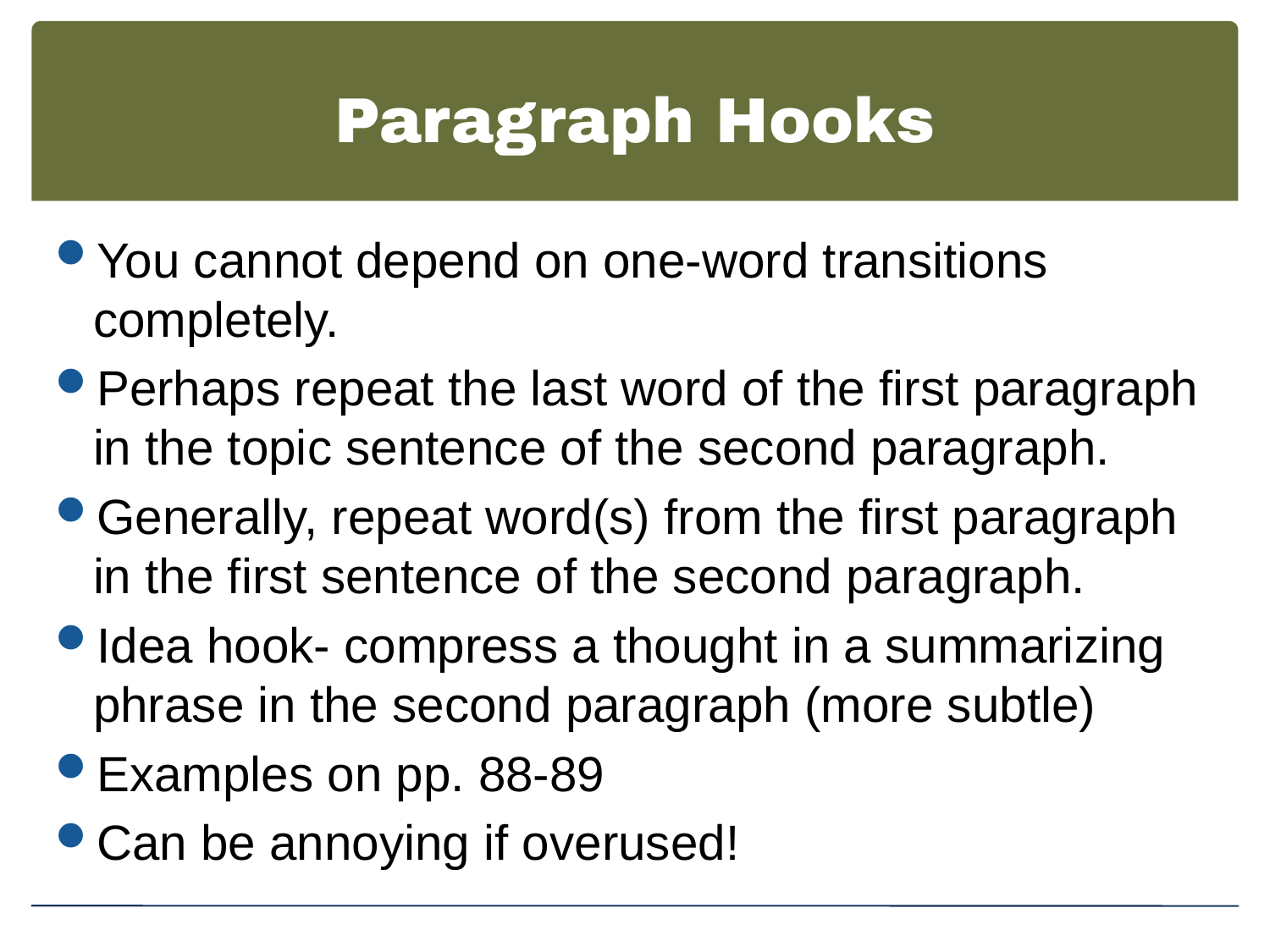

# Paragraph Hooks
You cannot depend on one-word transitions completely.
Perhaps repeat the last word of the first paragraph in the topic sentence of the second paragraph.
Generally, repeat word(s) from the first paragraph in the first sentence of the second paragraph.
Idea hook- compress a thought in a summarizing phrase in the second paragraph (more subtle)
Examples on pp. 88-89
Can be annoying if overused!